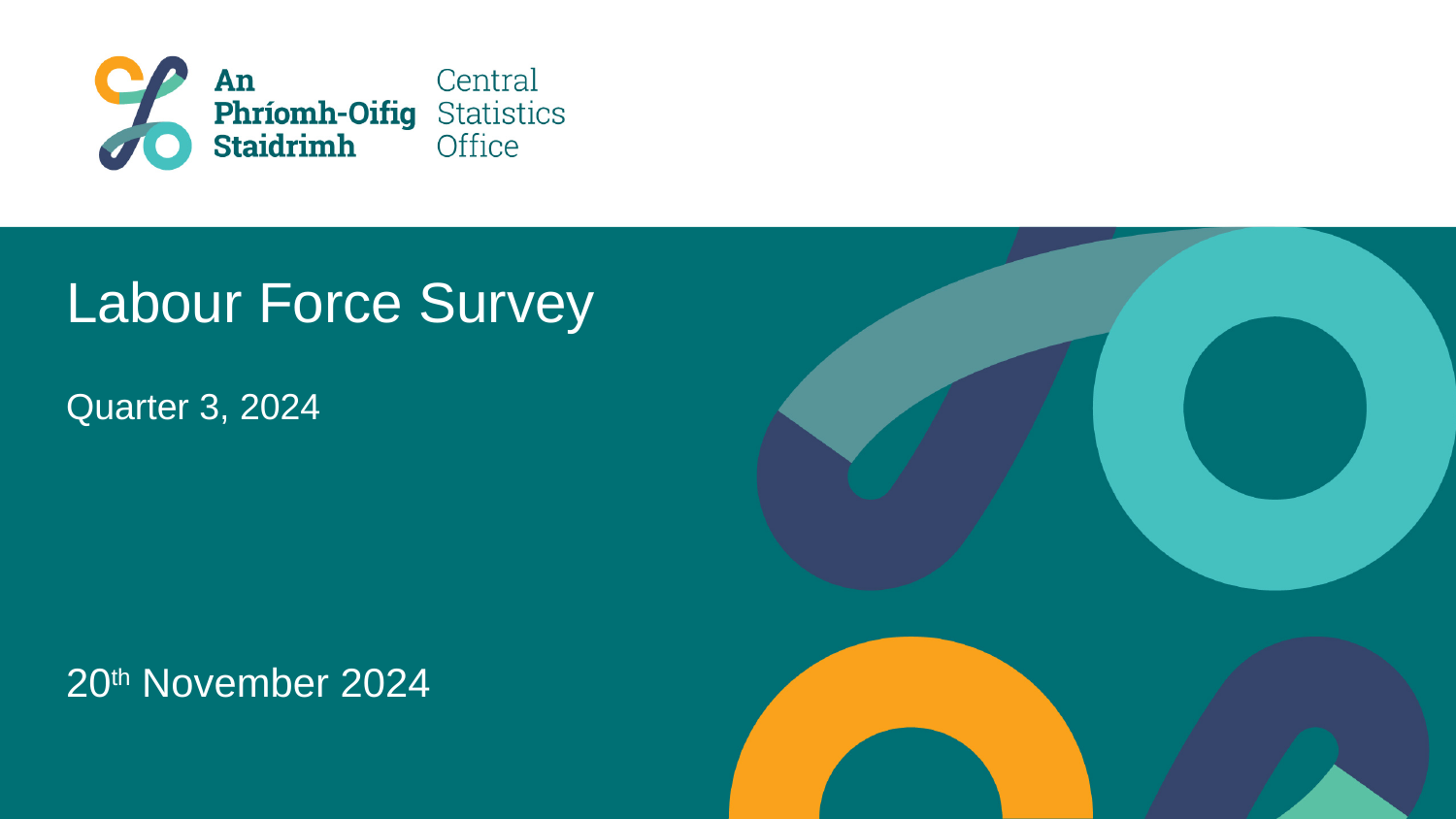

# Labour Force Survey Quarter 3, 2024 20th November 2024